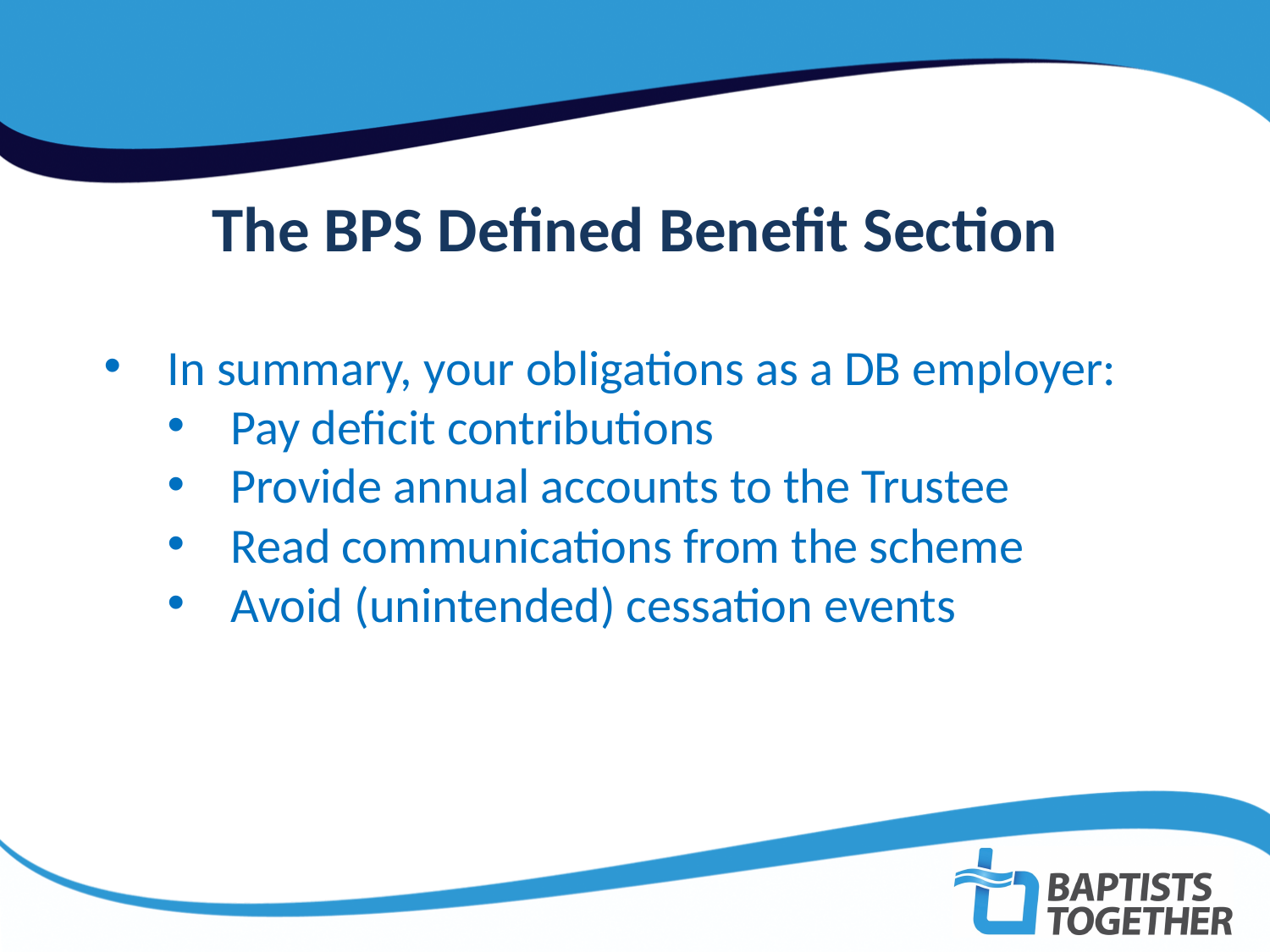

The BPS Defined Benefit Section
In summary, your obligations as a DB employer:
Pay deficit contributions
Provide annual accounts to the Trustee
Read communications from the scheme
Avoid (unintended) cessation events